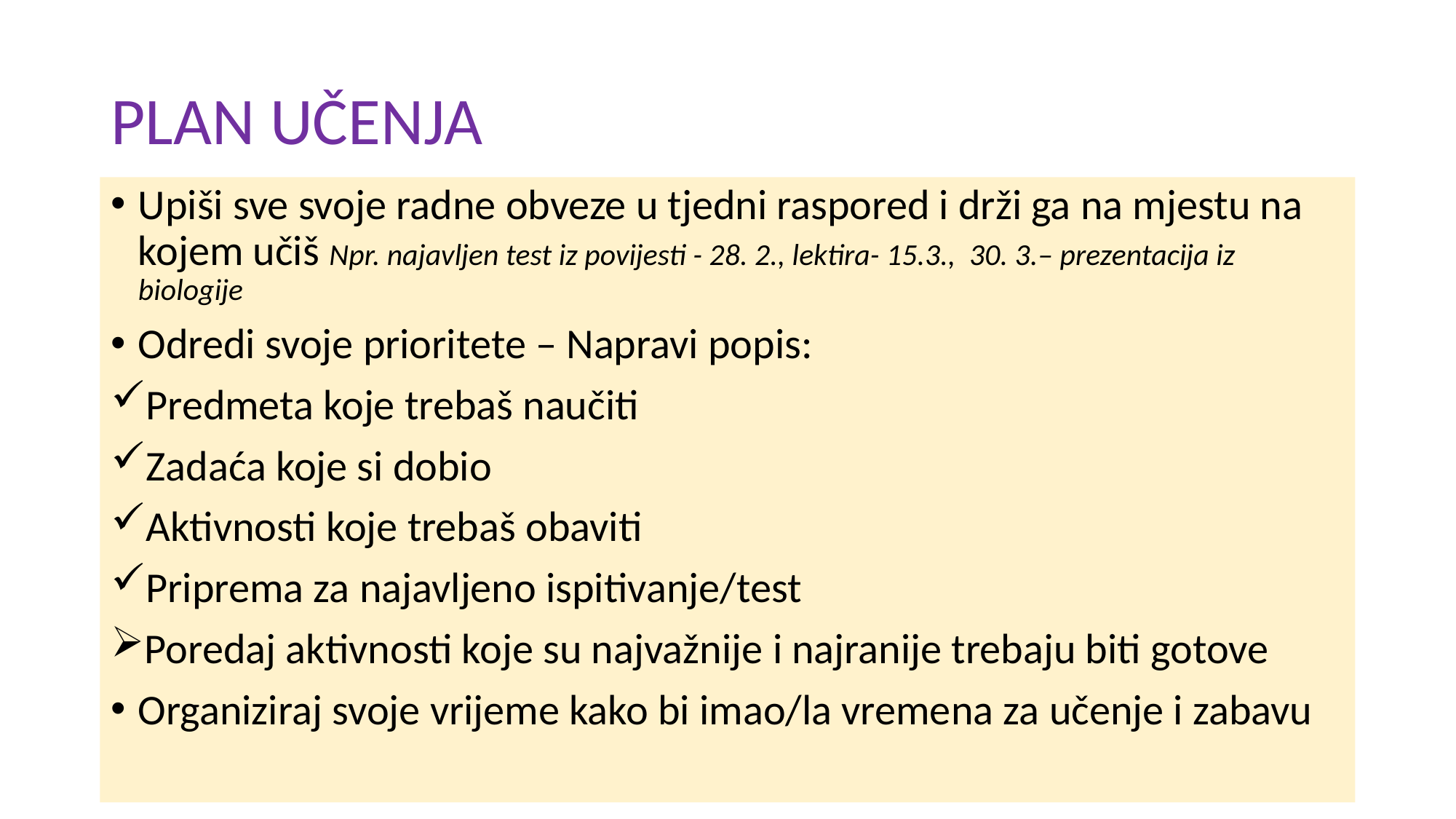

# PLAN UČENJA
Upiši sve svoje radne obveze u tjedni raspored i drži ga na mjestu na kojem učiš Npr. najavljen test iz povijesti - 28. 2., lektira- 15.3.,  30. 3.– prezentacija iz biologije
Odredi svoje prioritete – Napravi popis:
Predmeta koje trebaš naučiti
Zadaća koje si dobio
Aktivnosti koje trebaš obaviti
Priprema za najavljeno ispitivanje/test
Poredaj aktivnosti koje su najvažnije i najranije trebaju biti gotove
Organiziraj svoje vrijeme kako bi imao/la vremena za učenje i zabavu